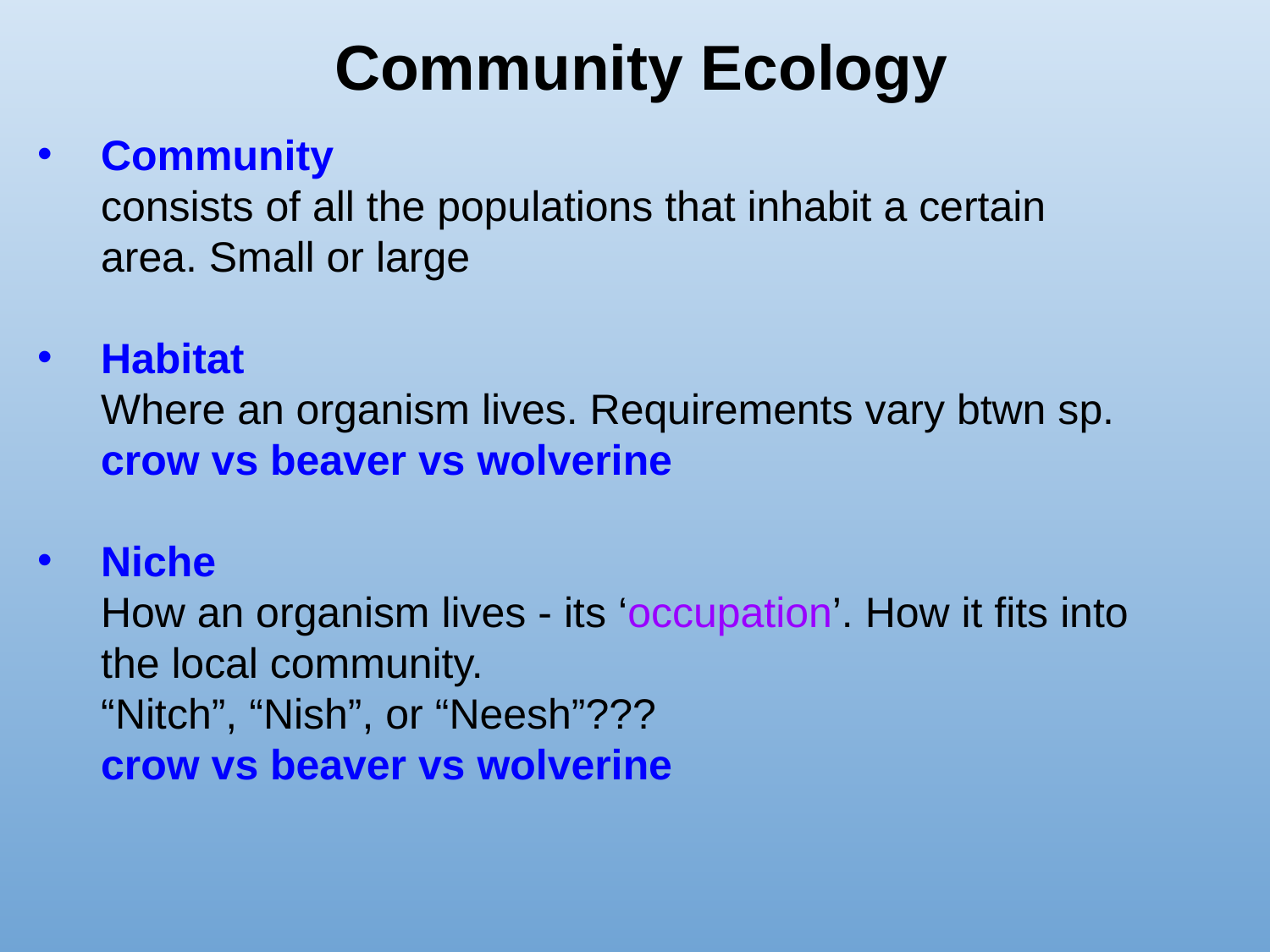

# Community Ecology
Community
consists of all the populations that inhabit a certain area. Small or large

Habitat
Where an organism lives. Requirements vary btwn sp.
crow vs beaver vs wolverine

Niche
How an organism lives - its ‘occupation’. How it fits into the local community.
“Nitch”, “Nish”, or “Neesh”???
crow vs beaver vs wolverine